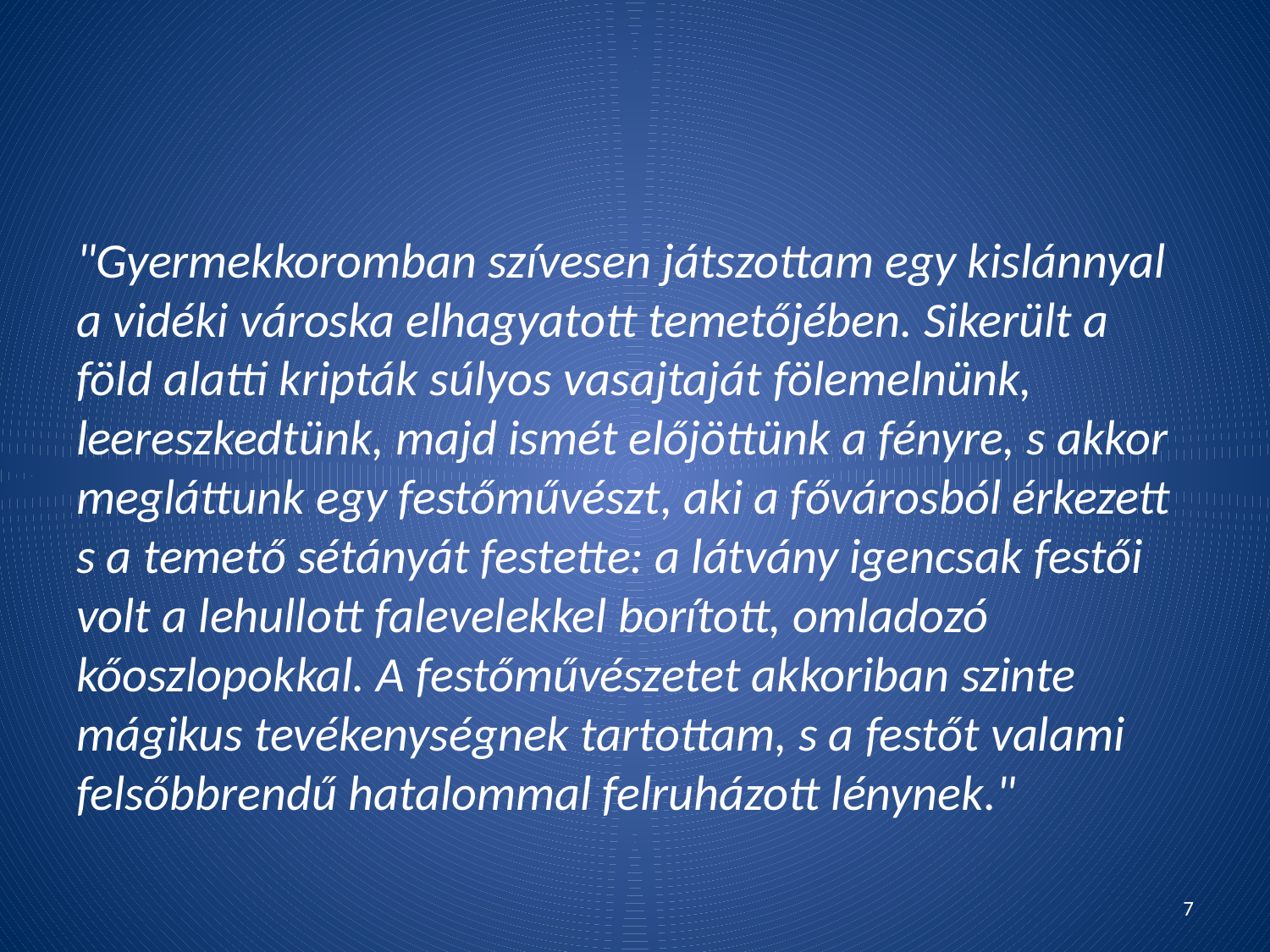

#
"Gyermekkoromban szívesen játszottam egy kislánnyal a vidéki városka elhagyatott temetőjében. Sikerült a föld alatti kripták súlyos vasajtaját fölemelnünk, leereszkedtünk, majd ismét előjöttünk a fényre, s akkor megláttunk egy festőművészt, aki a fővárosból érkezett s a temető sétányát festette: a látvány igencsak festői volt a lehullott falevelekkel borított, omladozó kőoszlopokkal. A festőművészetet akkoriban szinte mágikus tevékenységnek tartottam, s a festőt valami felsőbbrendű hatalommal felruházott lénynek."
7